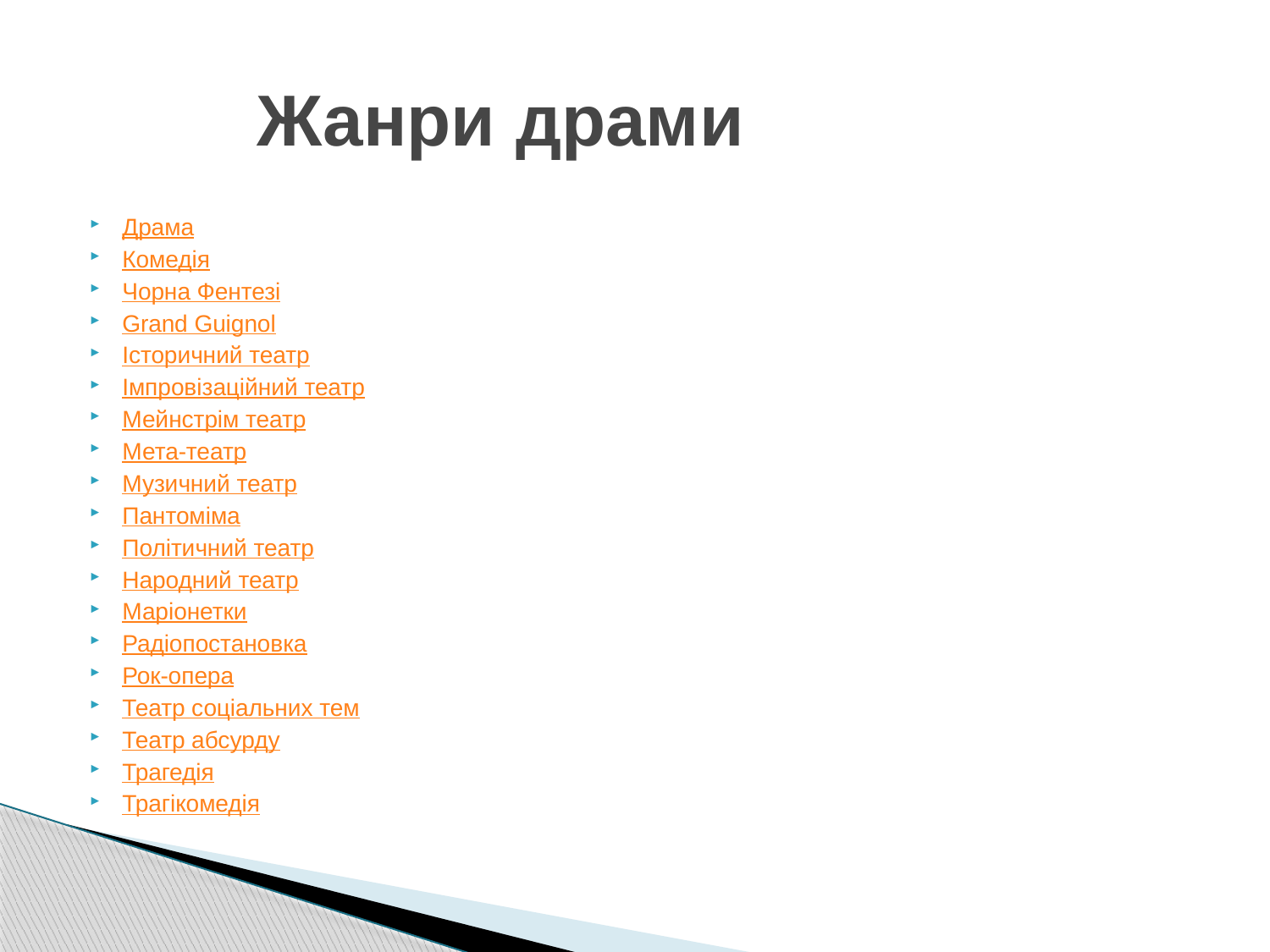

# Жанри драми
Драма
Комедія
Чорна Фентезі
Grand Guignol
Історичний театр
Імпровізаційний театр
Мейнстрім театр
Мета-театр
Музичний театр
Пантоміма
Політичний театр
Народний театр
Маріонетки
Радіопостановка
Рок-опера
Театр соціальних тем
Театр абсурду
Трагедія
Трагікомедія